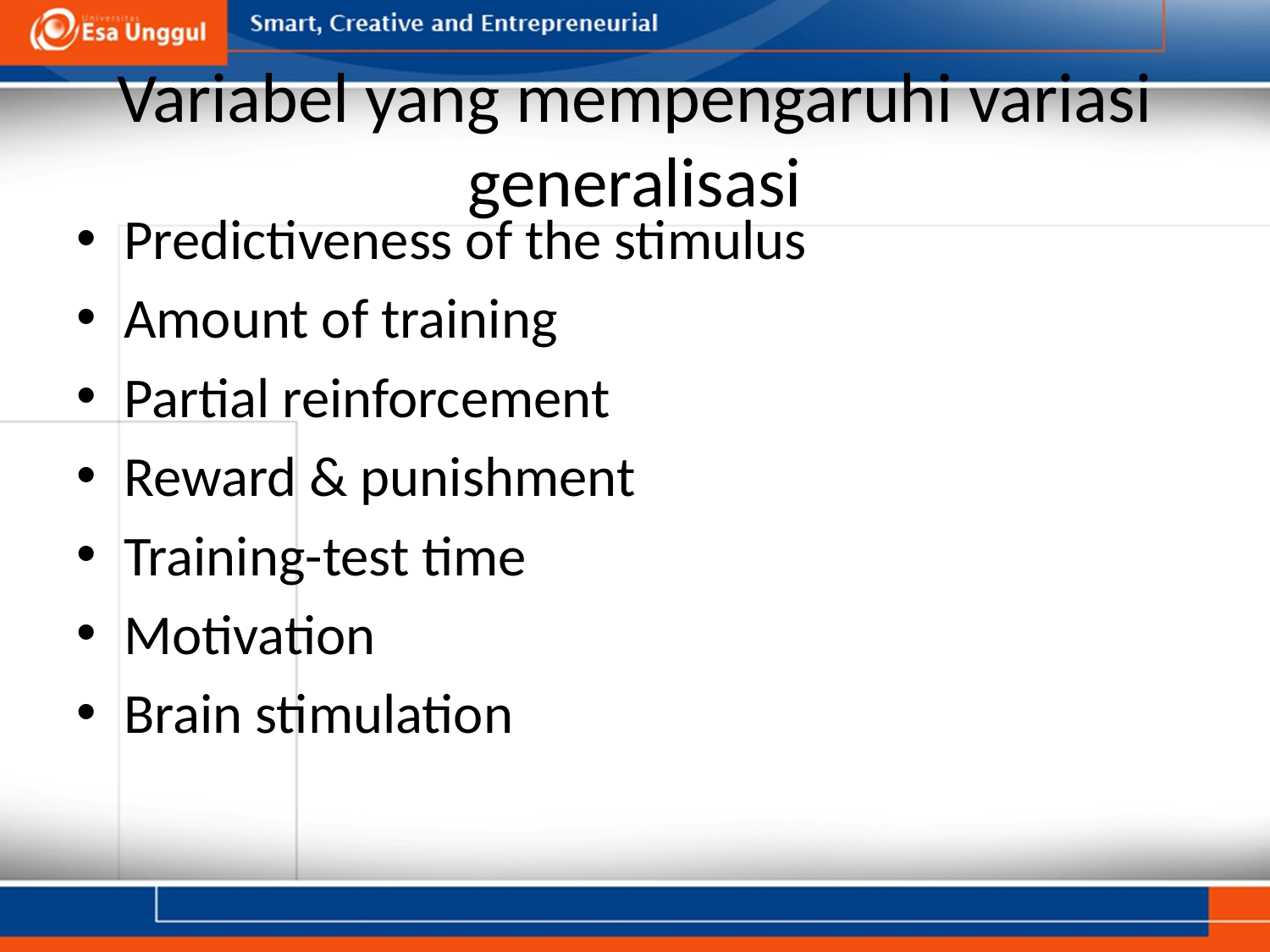

# Variabel yang mempengaruhi variasi generalisasi
Predictiveness of the stimulus
Amount of training
Partial reinforcement
Reward & punishment
Training-test time
Motivation
Brain stimulation